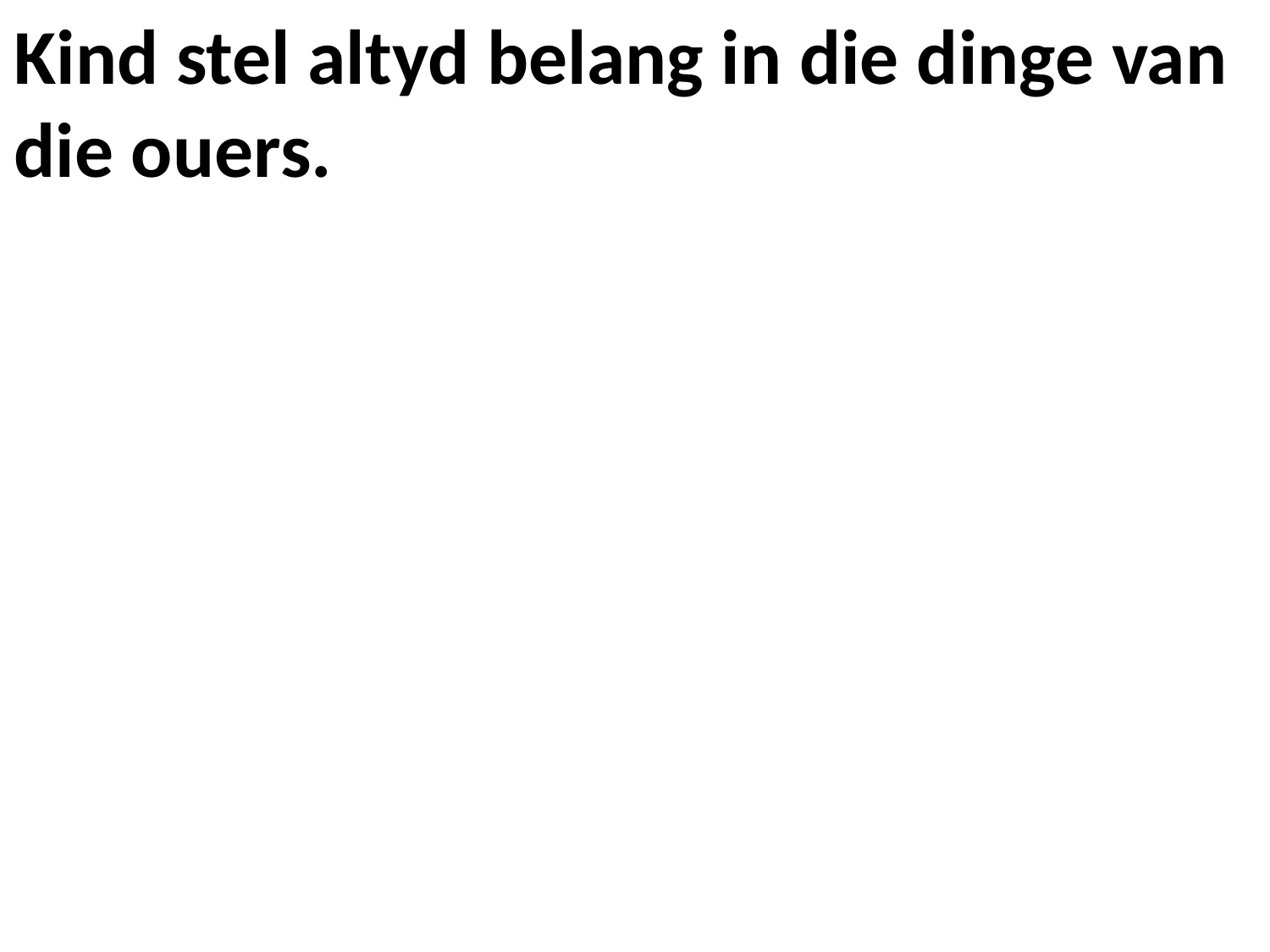

# Kind stel altyd belang in die dinge van die ouers.